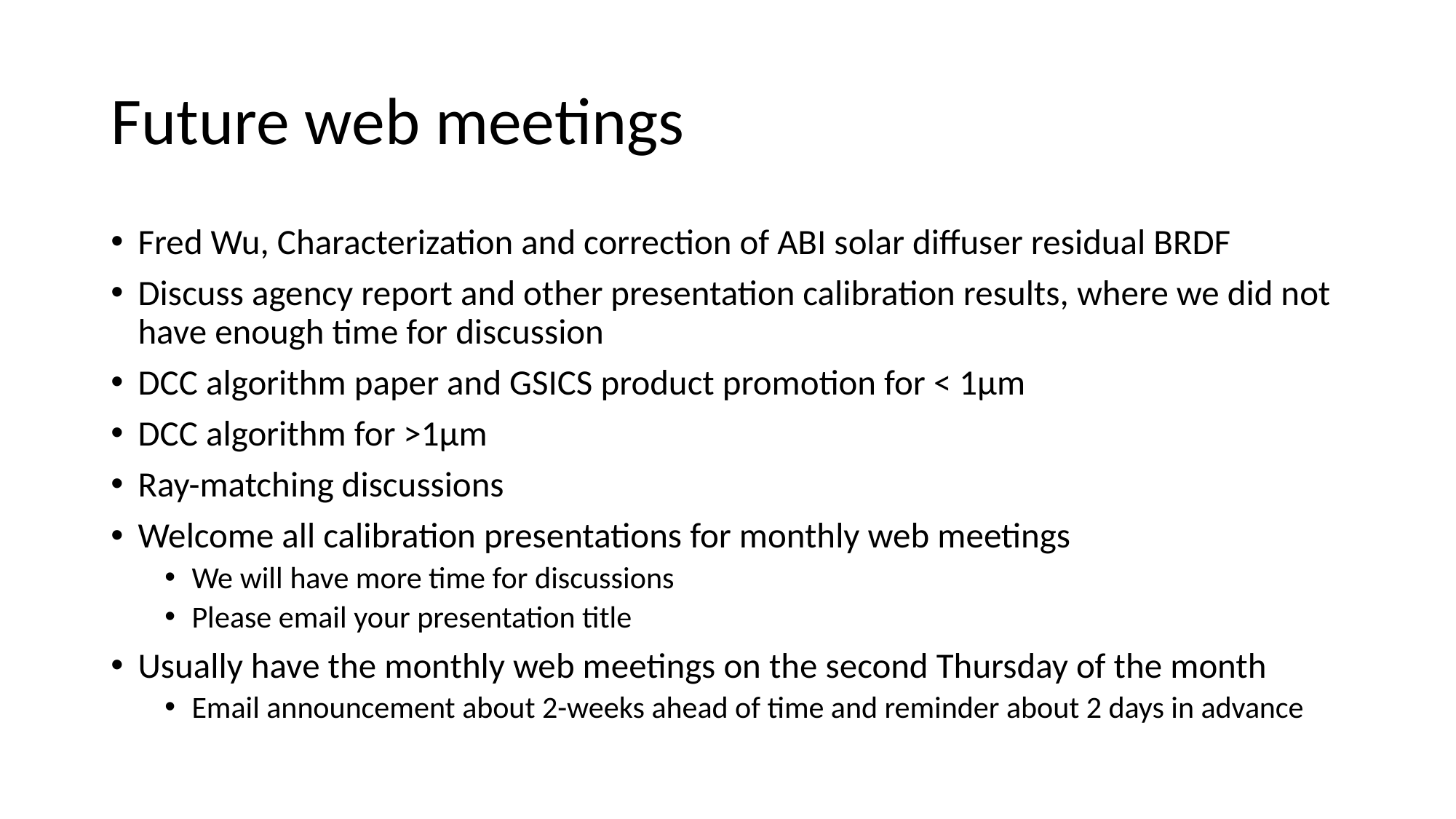

# Future web meetings
Fred Wu, Characterization and correction of ABI solar diffuser residual BRDF
Discuss agency report and other presentation calibration results, where we did not have enough time for discussion
DCC algorithm paper and GSICS product promotion for < 1µm
DCC algorithm for >1µm
Ray-matching discussions
Welcome all calibration presentations for monthly web meetings
We will have more time for discussions
Please email your presentation title
Usually have the monthly web meetings on the second Thursday of the month
Email announcement about 2-weeks ahead of time and reminder about 2 days in advance